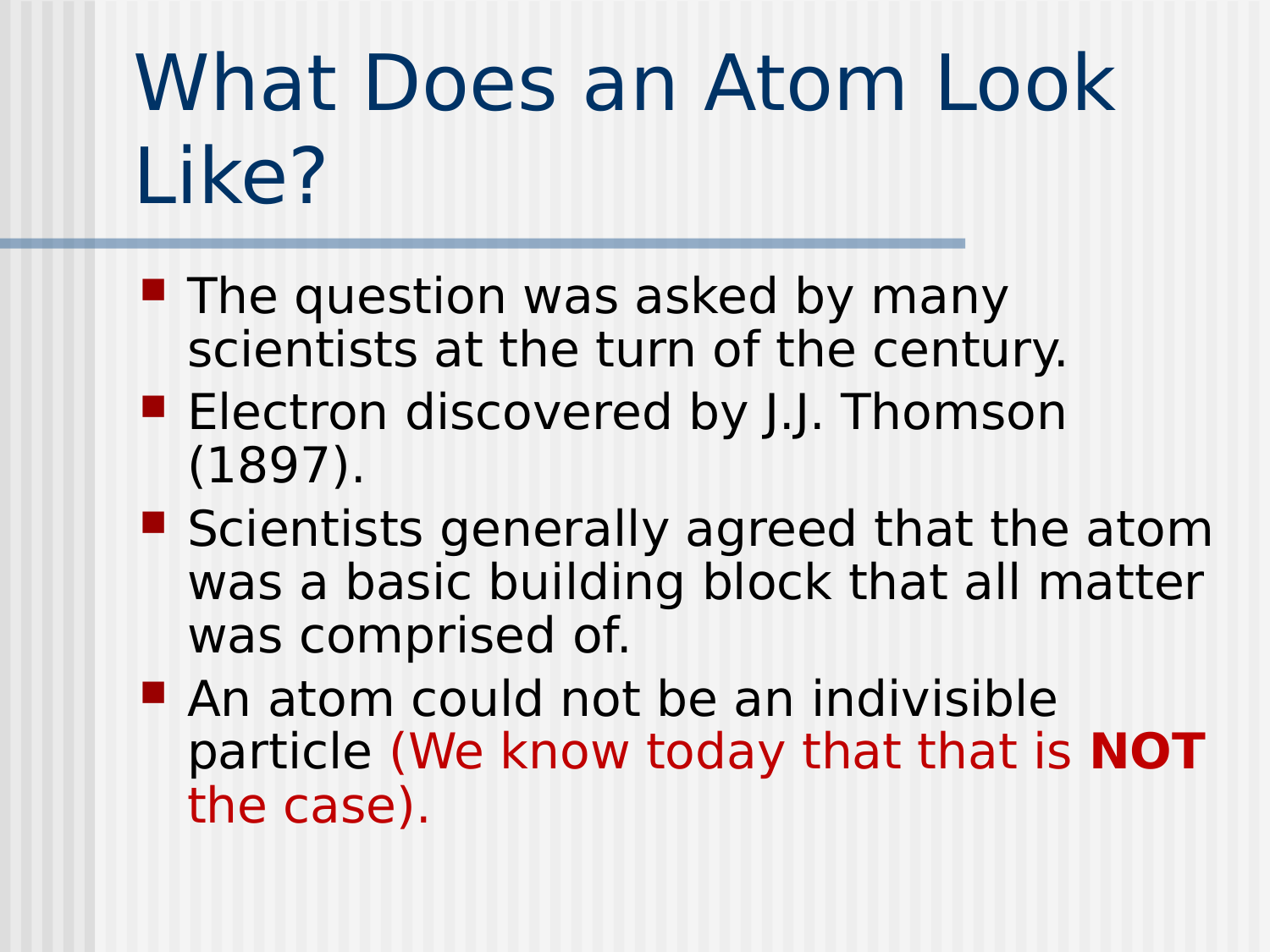

# What Does an Atom Look Like?
The question was asked by many scientists at the turn of the century.
Electron discovered by J.J. Thomson (1897).
Scientists generally agreed that the atom was a basic building block that all matter was comprised of.
An atom could not be an indivisible particle (We know today that that is NOT the case).